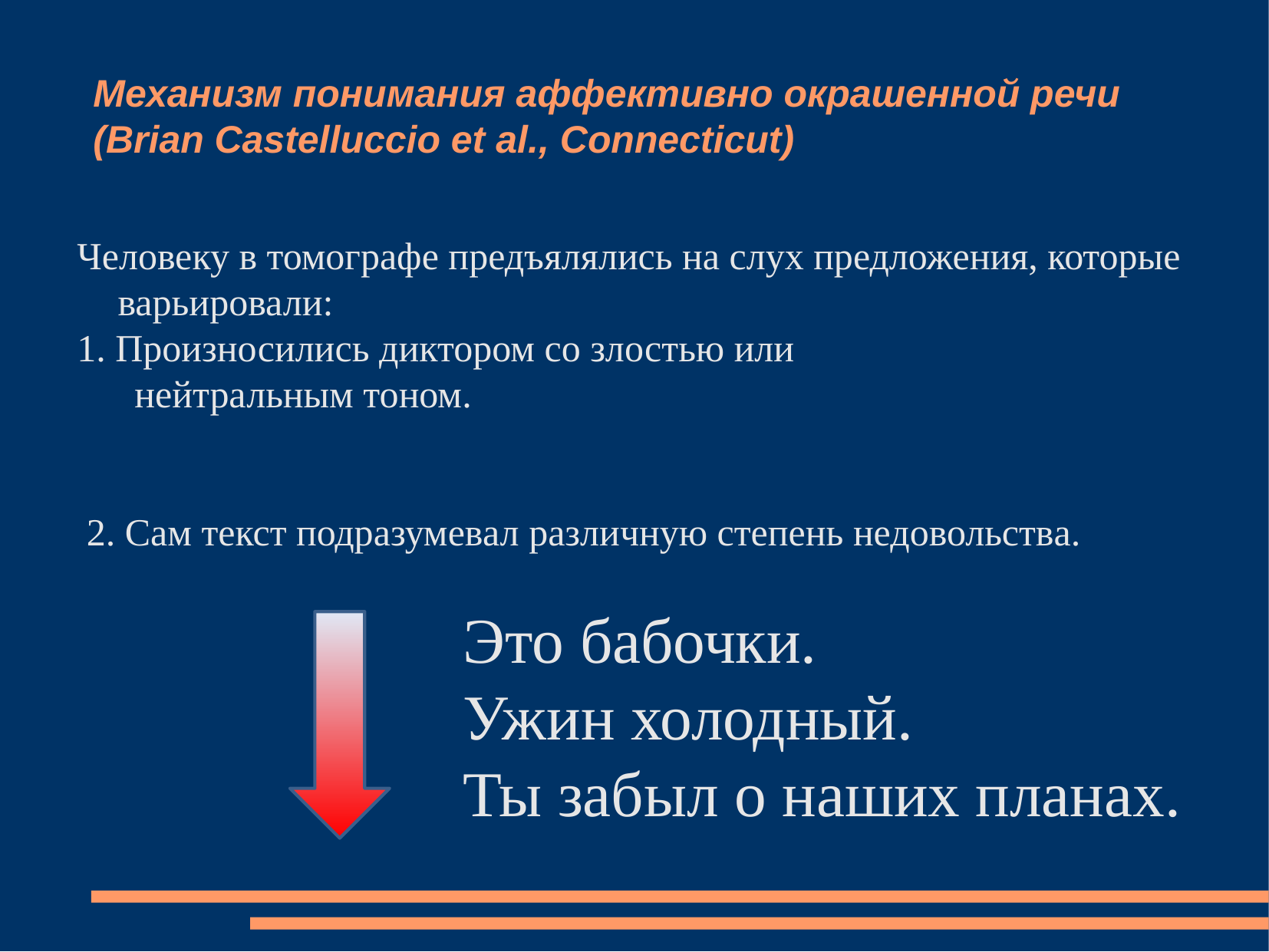

Механизм понимания аффективно окрашенной речи
(Brian Castelluccio et al., Connecticut)
Человеку в томографе предъялялись на слух предложения, которые варьировали:
1. Произносились диктором со злостью или                                                 нейтральным тоном.

 2. Сам текст подразумевал различную степень недовольства.

				Это бабочки.
				Ужин холодный.
				Ты забыл о наших планах.